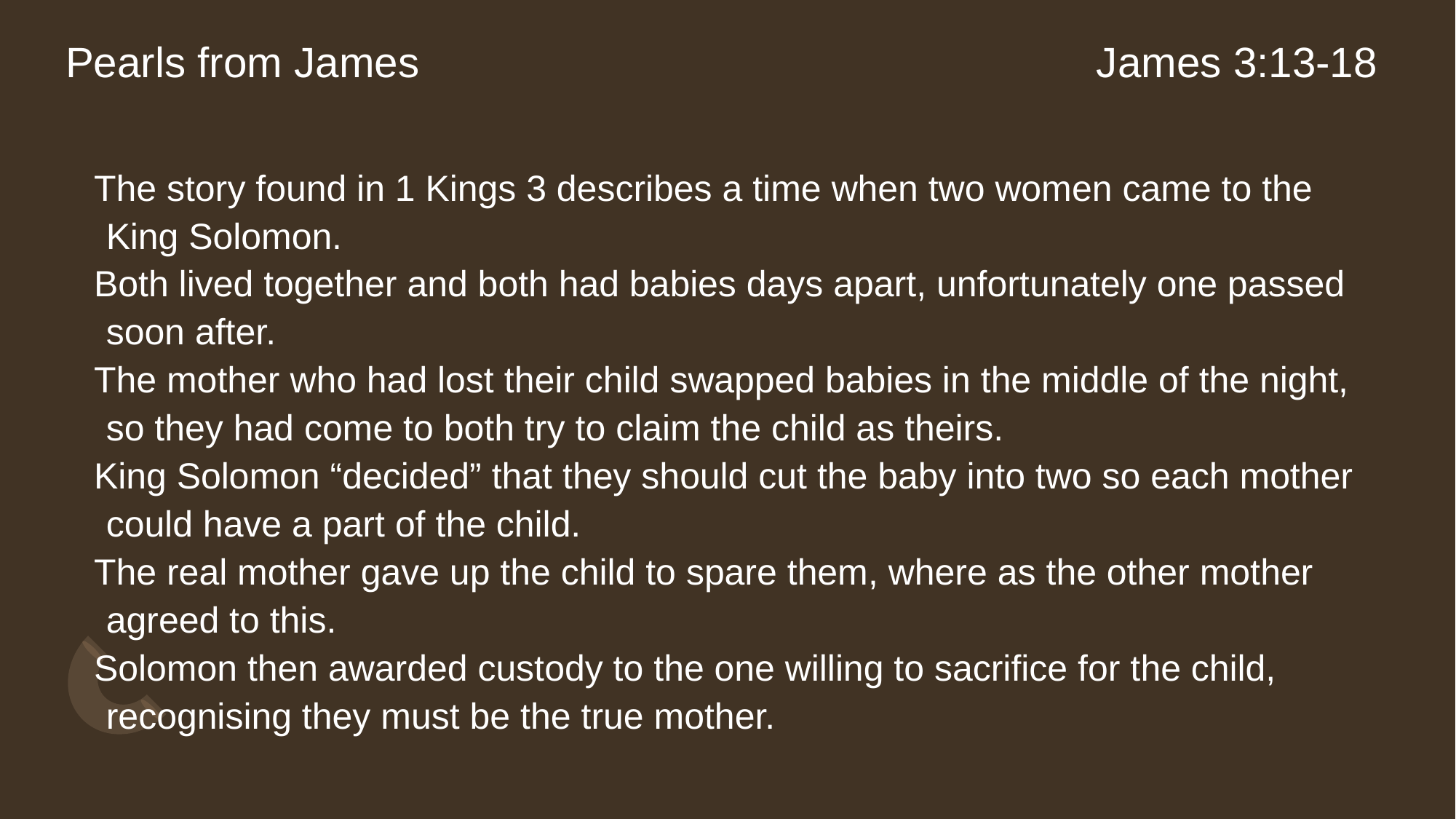

# Pearls from James
James 3:13-18
The story found in 1 Kings 3 describes a time when two women came to the King Solomon.
Both lived together and both had babies days apart, unfortunately one passed soon after.
The mother who had lost their child swapped babies in the middle of the night, so they had come to both try to claim the child as theirs.
King Solomon “decided” that they should cut the baby into two so each mother could have a part of the child.
The real mother gave up the child to spare them, where as the other mother agreed to this.
Solomon then awarded custody to the one willing to sacrifice for the child, recognising they must be the true mother.